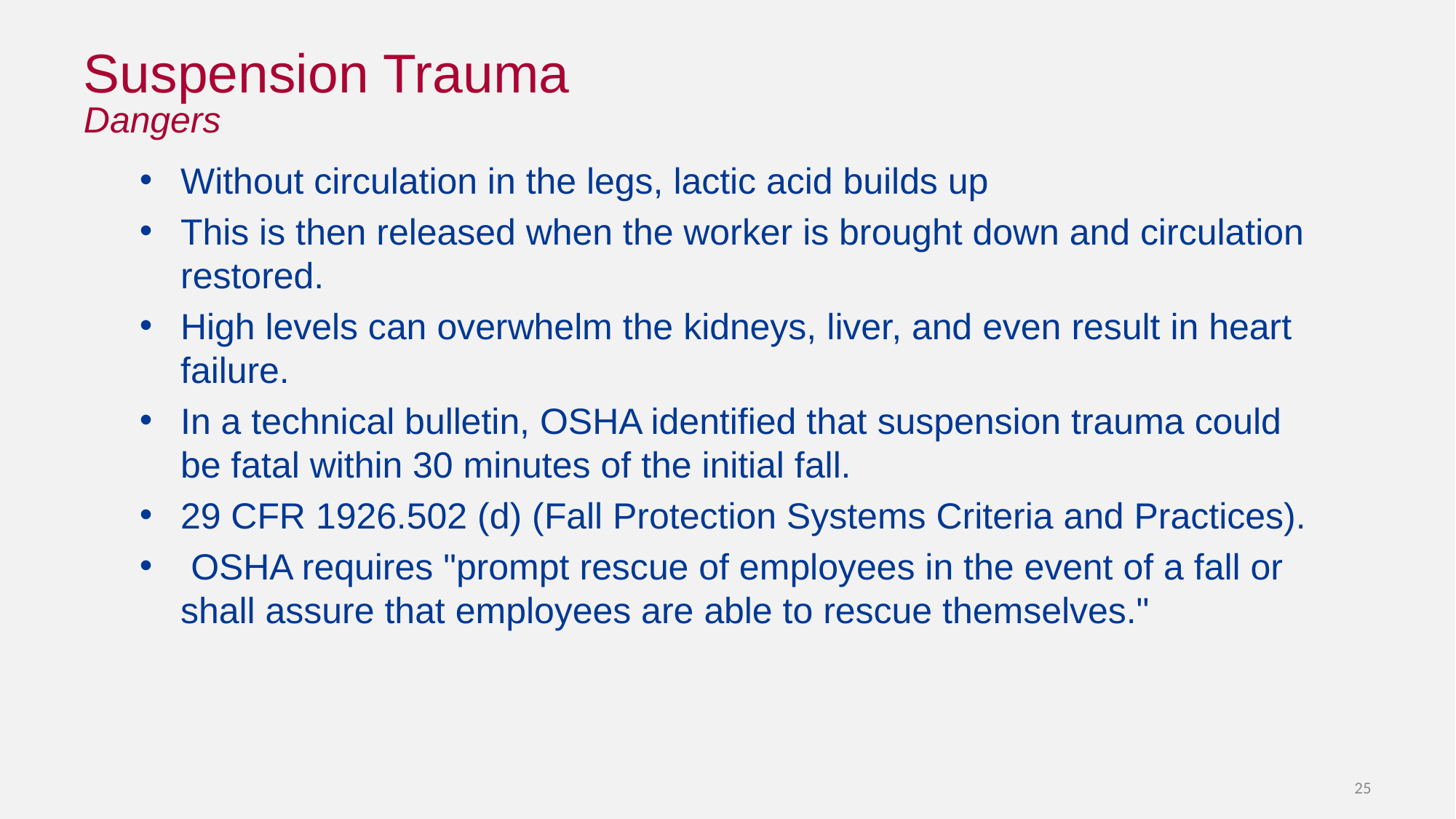

# Suspension Trauma
Dangers
Without circulation in the legs, lactic acid builds up
This is then released when the worker is brought down and circulation restored.
High levels can overwhelm the kidneys, liver, and even result in heart failure.
In a technical bulletin, OSHA identified that suspension trauma could be fatal within 30 minutes of the initial fall.
29 CFR 1926.502 (d) (Fall Protection Systems Criteria and Practices).
 OSHA requires "prompt rescue of employees in the event of a fall or shall assure that employees are able to rescue themselves."

25